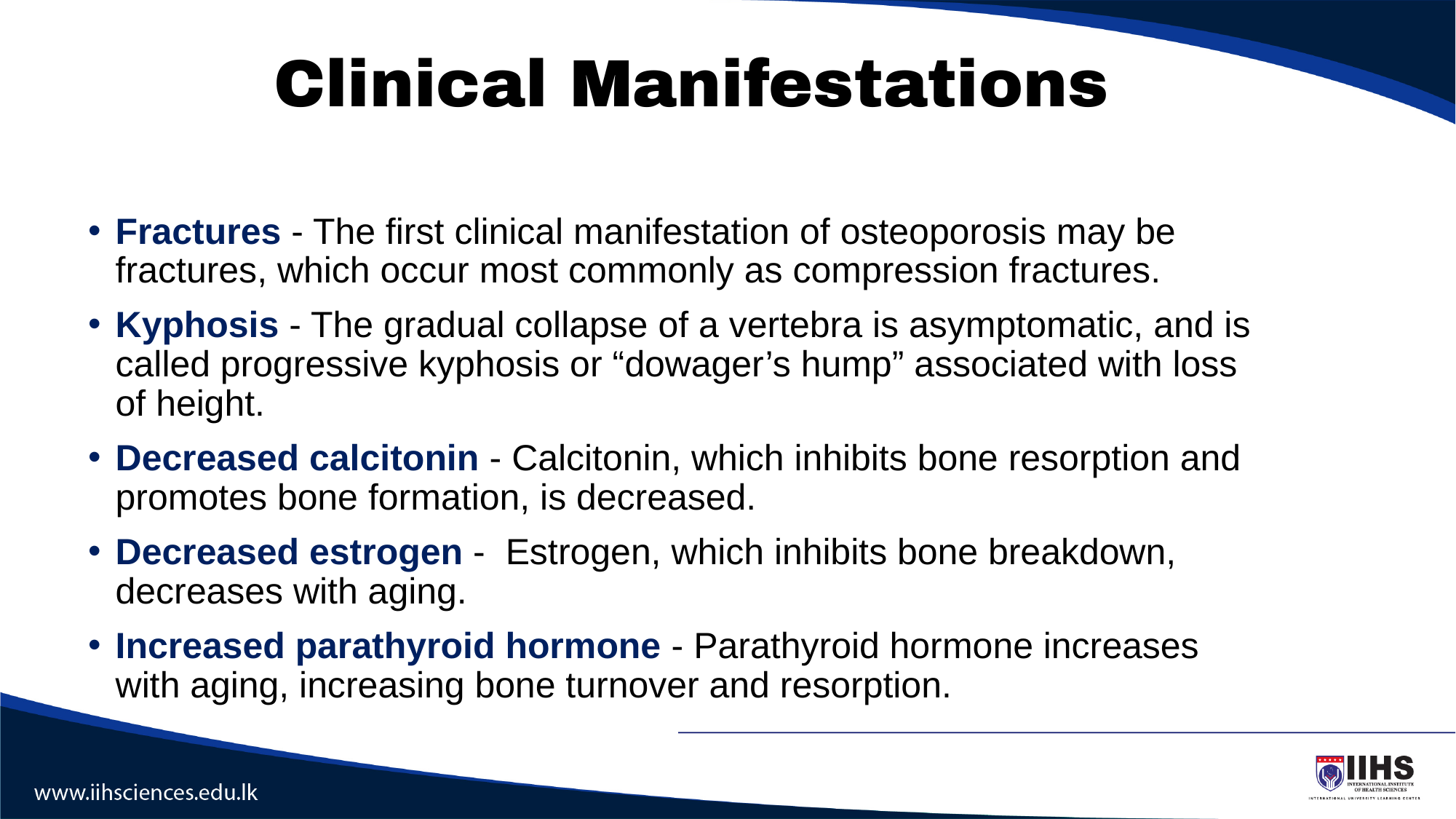

# Clinical Manifestations
Fractures - The first clinical manifestation of osteoporosis may be fractures, which occur most commonly as compression fractures.
Kyphosis - The gradual collapse of a vertebra is asymptomatic, and is called progressive kyphosis or “dowager’s hump” associated with loss of height.
Decreased calcitonin - Calcitonin, which inhibits bone resorption and promotes bone formation, is decreased.
Decreased estrogen -  Estrogen, which inhibits bone breakdown, decreases with aging.
Increased parathyroid hormone - Parathyroid hormone increases with aging, increasing bone turnover and resorption.